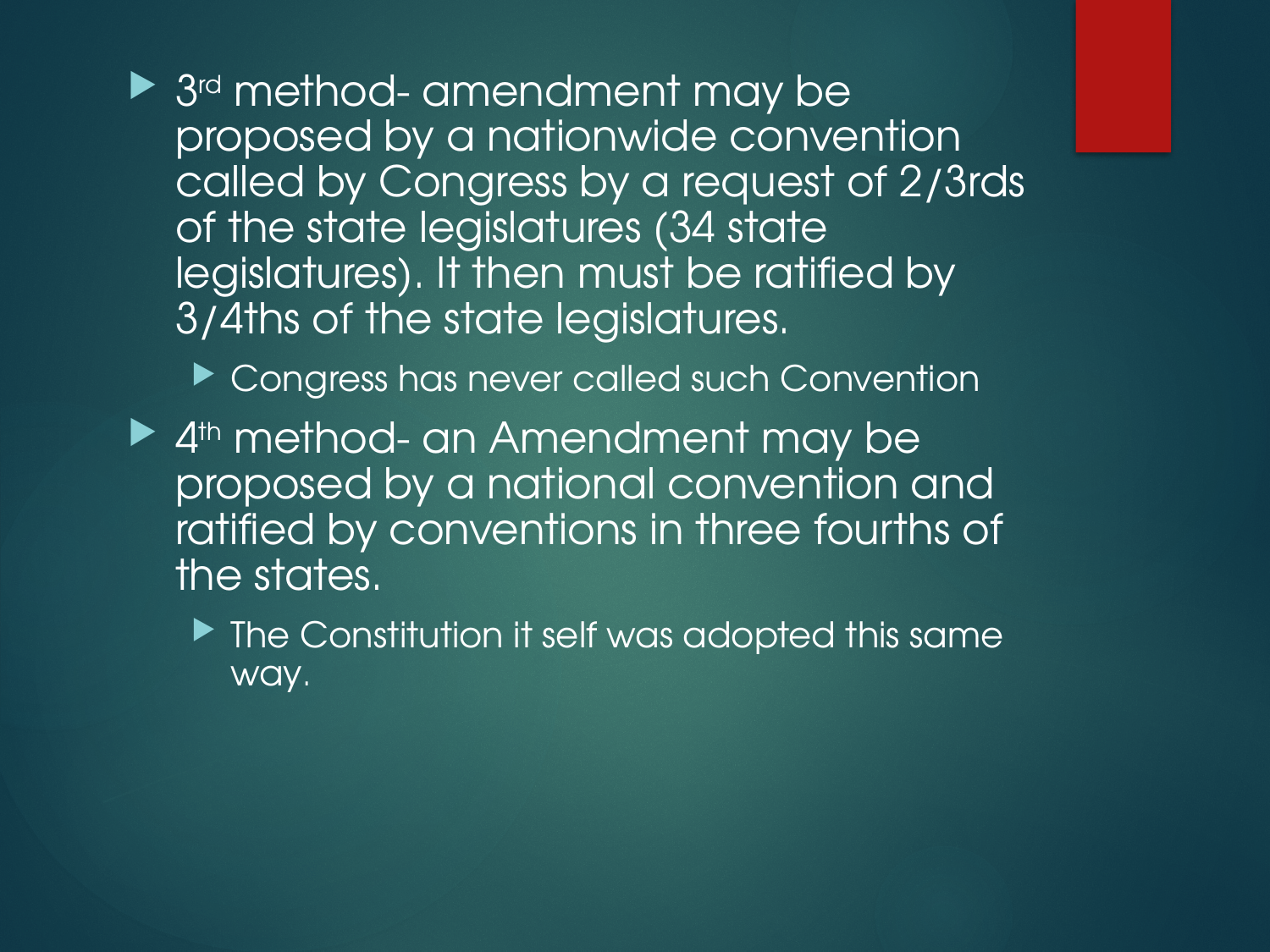

#
3rd method- amendment may be proposed by a nationwide convention called by Congress by a request of 2/3rds of the state legislatures (34 state legislatures). It then must be ratified by 3/4ths of the state legislatures.
Congress has never called such Convention
4th method- an Amendment may be proposed by a national convention and ratified by conventions in three fourths of the states.
The Constitution it self was adopted this same way.